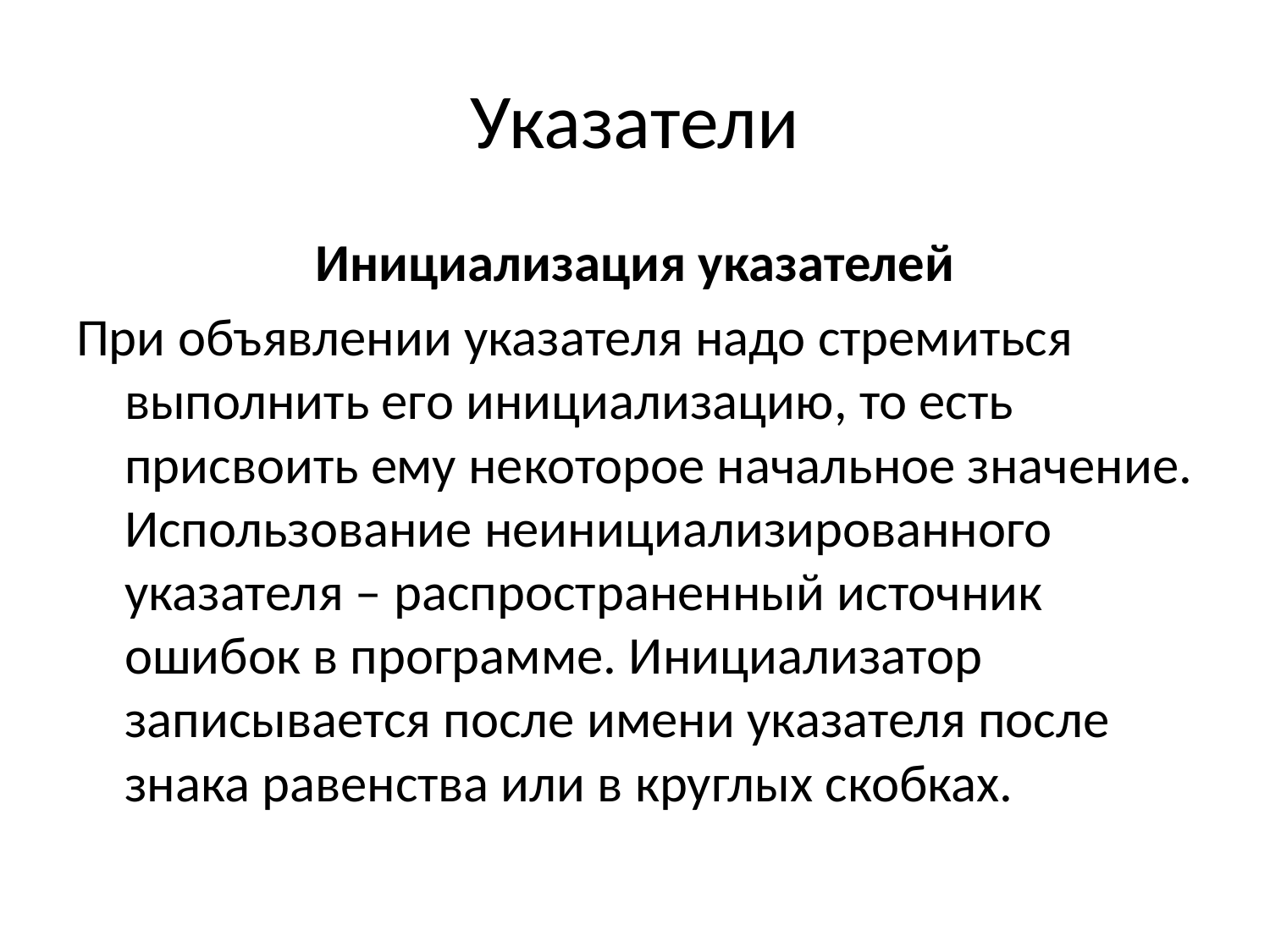

# Указатели
Инициализация указателей
При объявлении указателя надо стремиться выполнить его инициализацию, то есть присвоить ему некоторое начальное значение. Использование неинициализированного указателя – распространенный источник ошибок в программе. Инициализатор записывается после имени указателя после знака равенства или в круглых скобках.